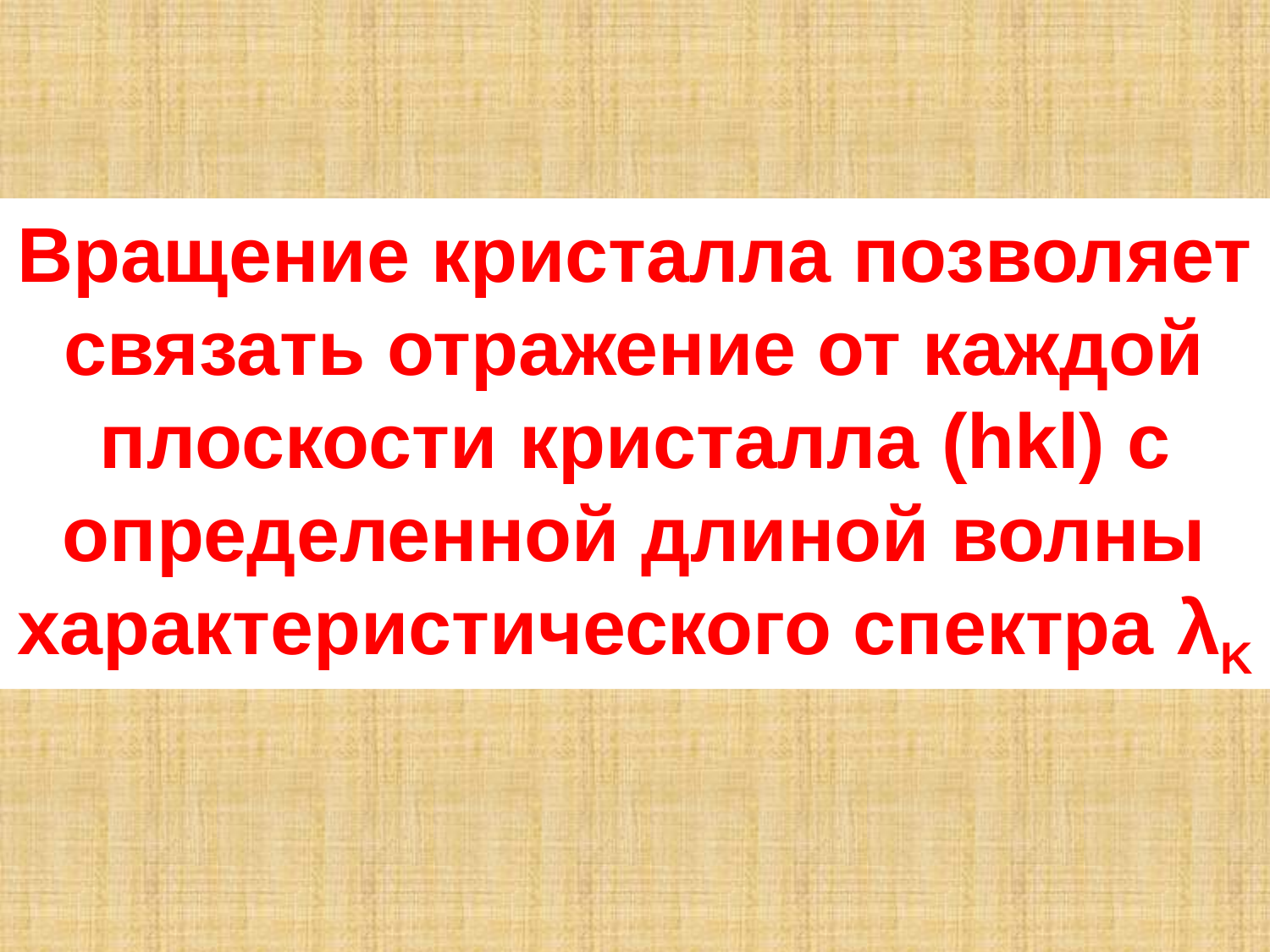

Вращение кристалла позволяет связать отражение от каждой плоскости кристалла (hkl) с определенной длиной волны характеристического спектра λK